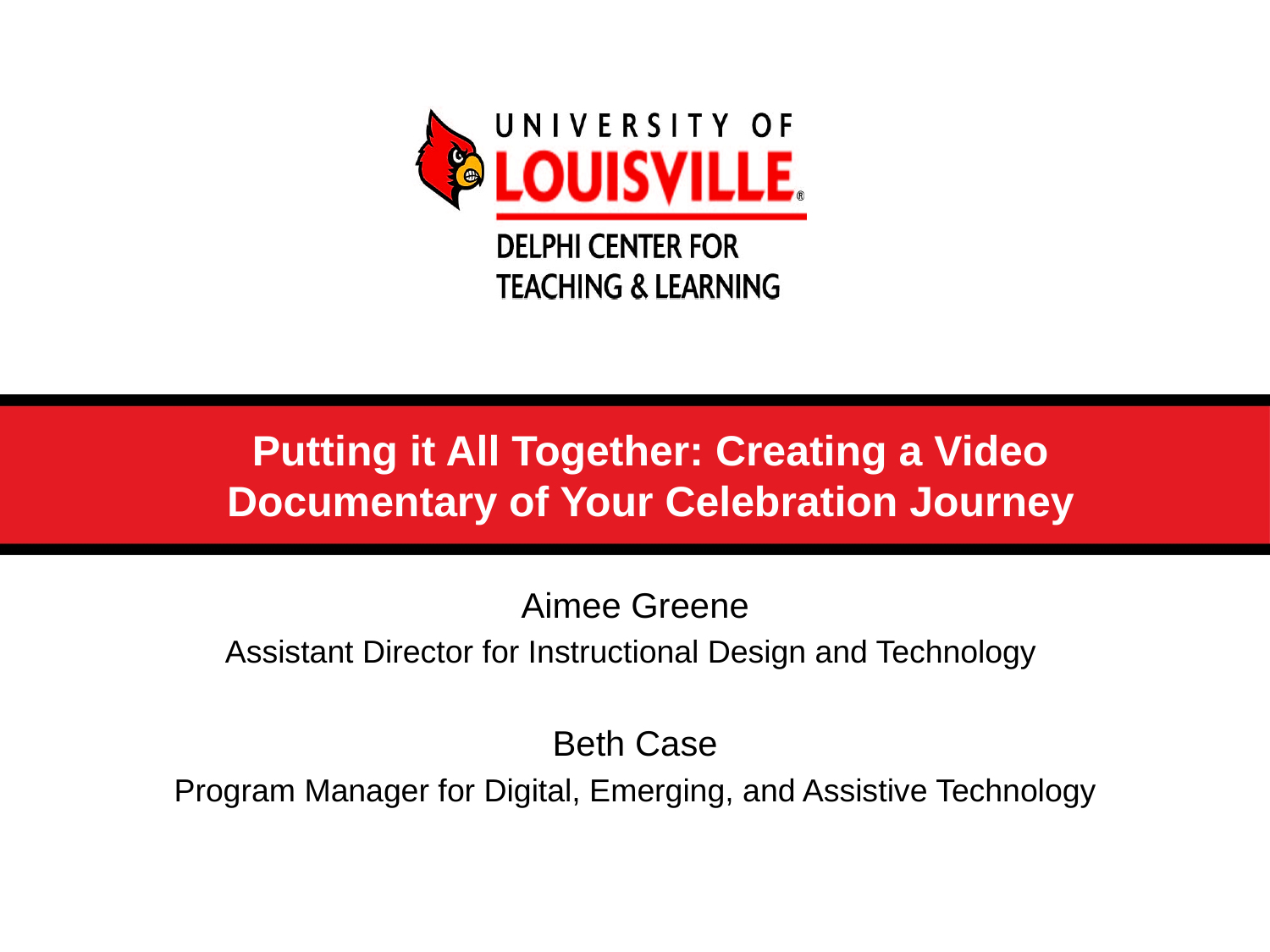

# Putting it All Together: Creating a Video Documentary of Your Celebration Journey
Aimee Greene
Assistant Director for Instructional Design and Technology

Beth Case
Program Manager for Digital, Emerging, and Assistive Technology